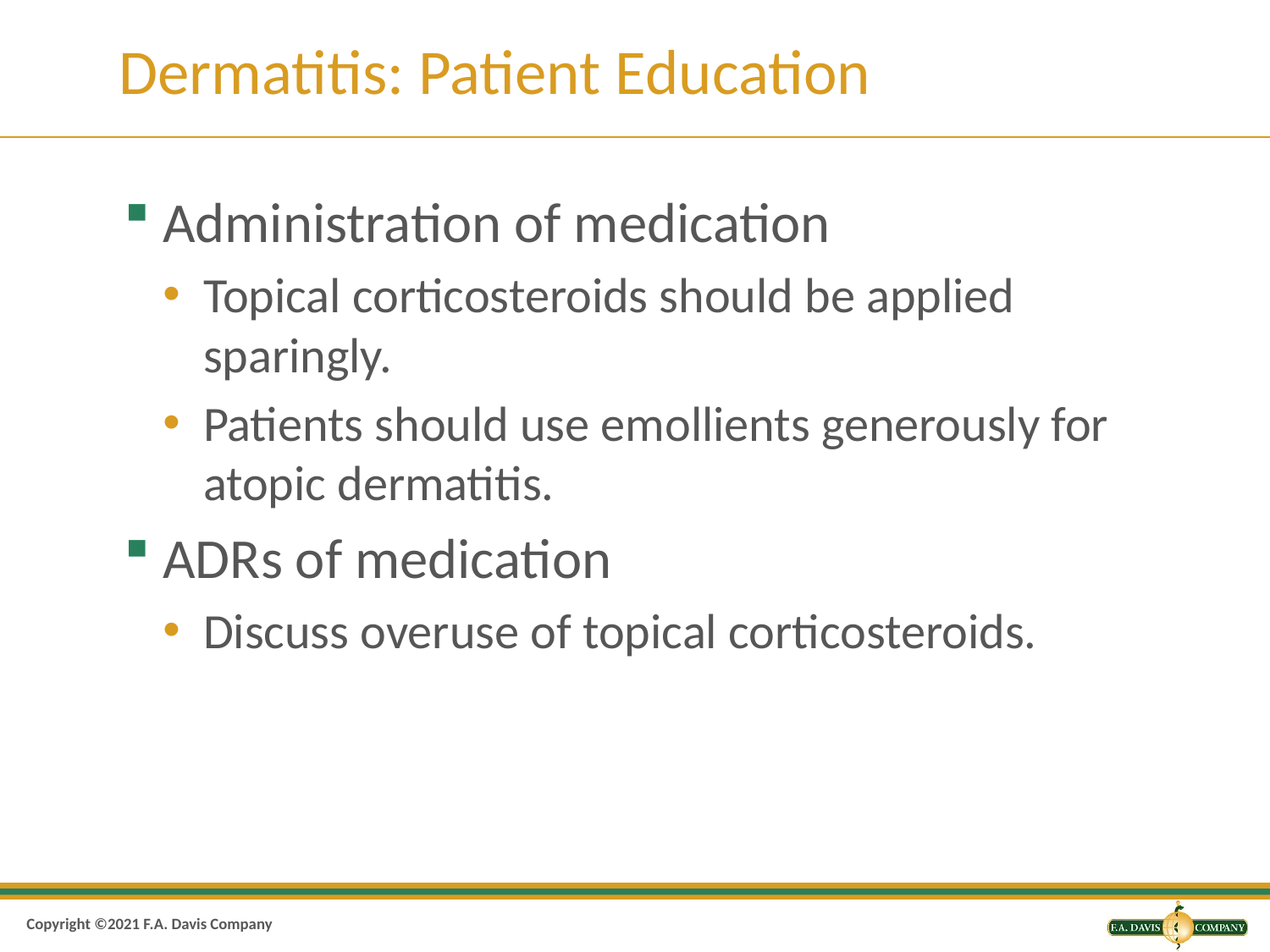

# Dermatitis: Patient Education
Administration of medication
Topical corticosteroids should be applied sparingly.
Patients should use emollients generously for atopic dermatitis.
ADRs of medication
Discuss overuse of topical corticosteroids.